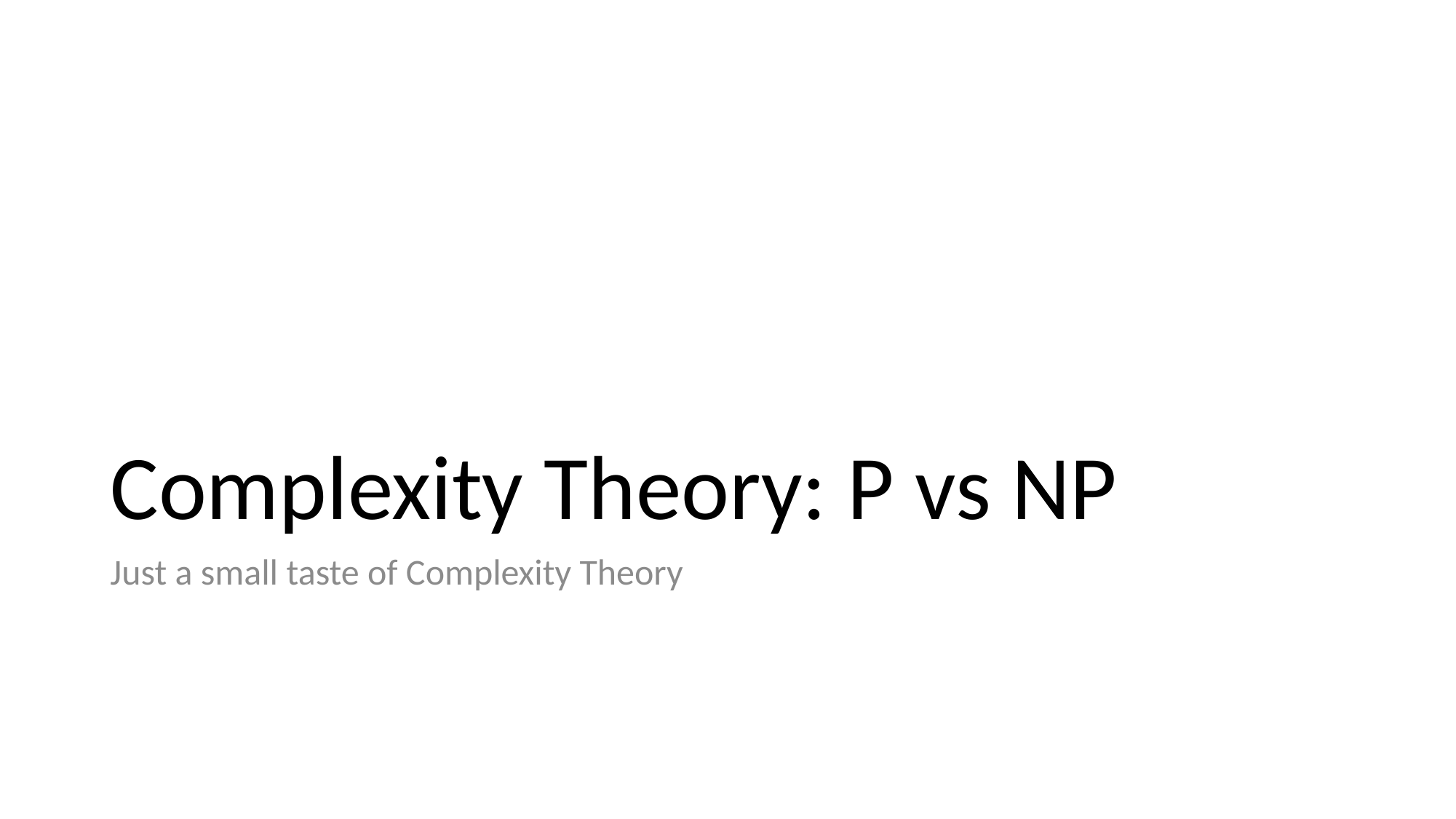

# Complexity Theory: P vs NP
Just a small taste of Complexity Theory